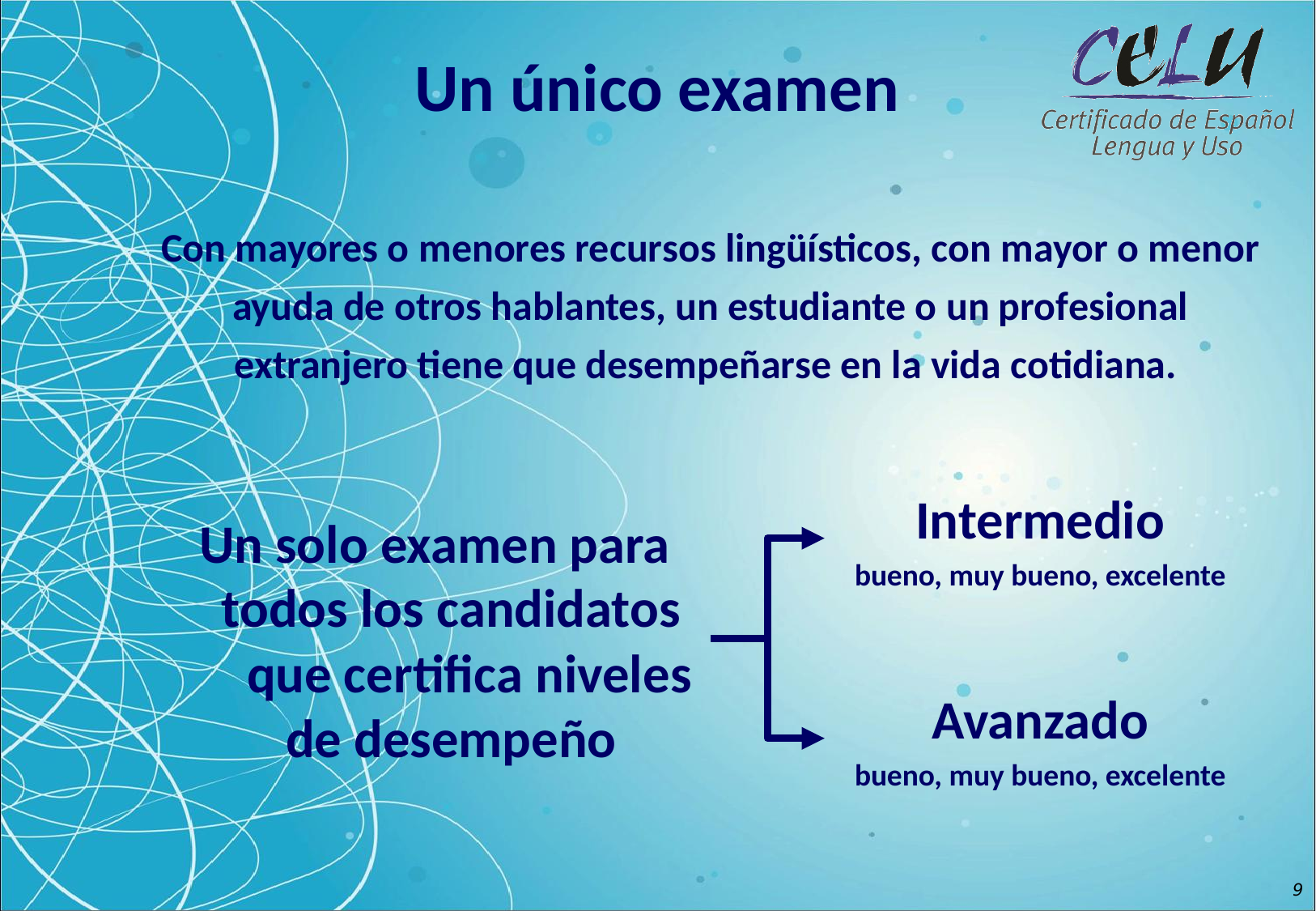

Un único examen
Con mayores o menores recursos lingüísticos, con mayor o menor ayuda de otros hablantes, un estudiante o un profesional extranjero tiene que desempeñarse en la vida cotidiana.
Intermedio
bueno, muy bueno, excelente
Un solo examen para todos los candidatos    que certifica niveles de desempeño
Avanzado
bueno, muy bueno, excelente
9